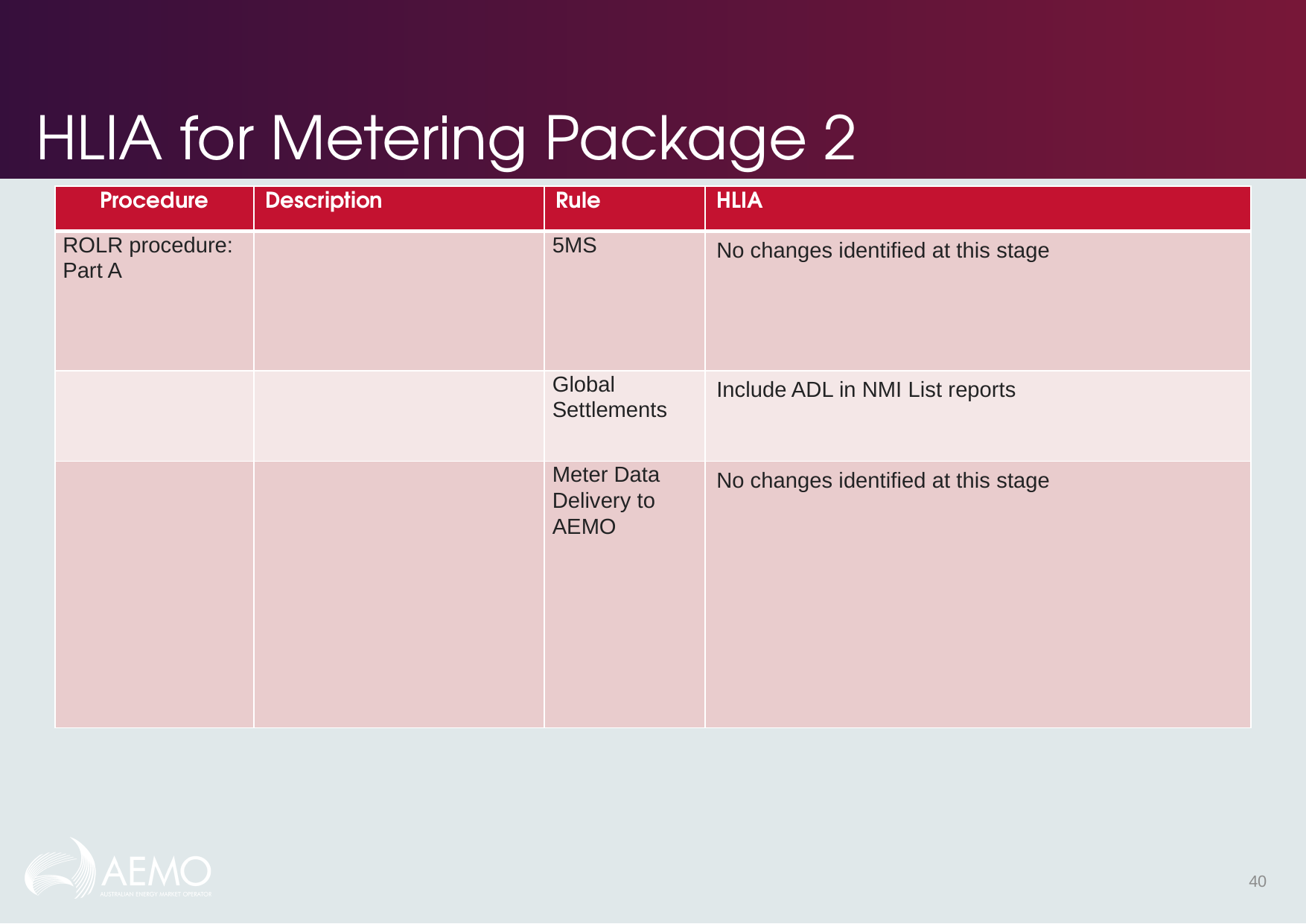

# HLIA for Metering Package 2
| Procedure | Description | Rule | HLIA |
| --- | --- | --- | --- |
| ROLR procedure: Part A |  | 5MS | No changes identified at this stage |
|  |  | Global Settlements | Include ADL in NMI List reports |
|  |  | Meter Data Delivery to AEMO | No changes identified at this stage |
40